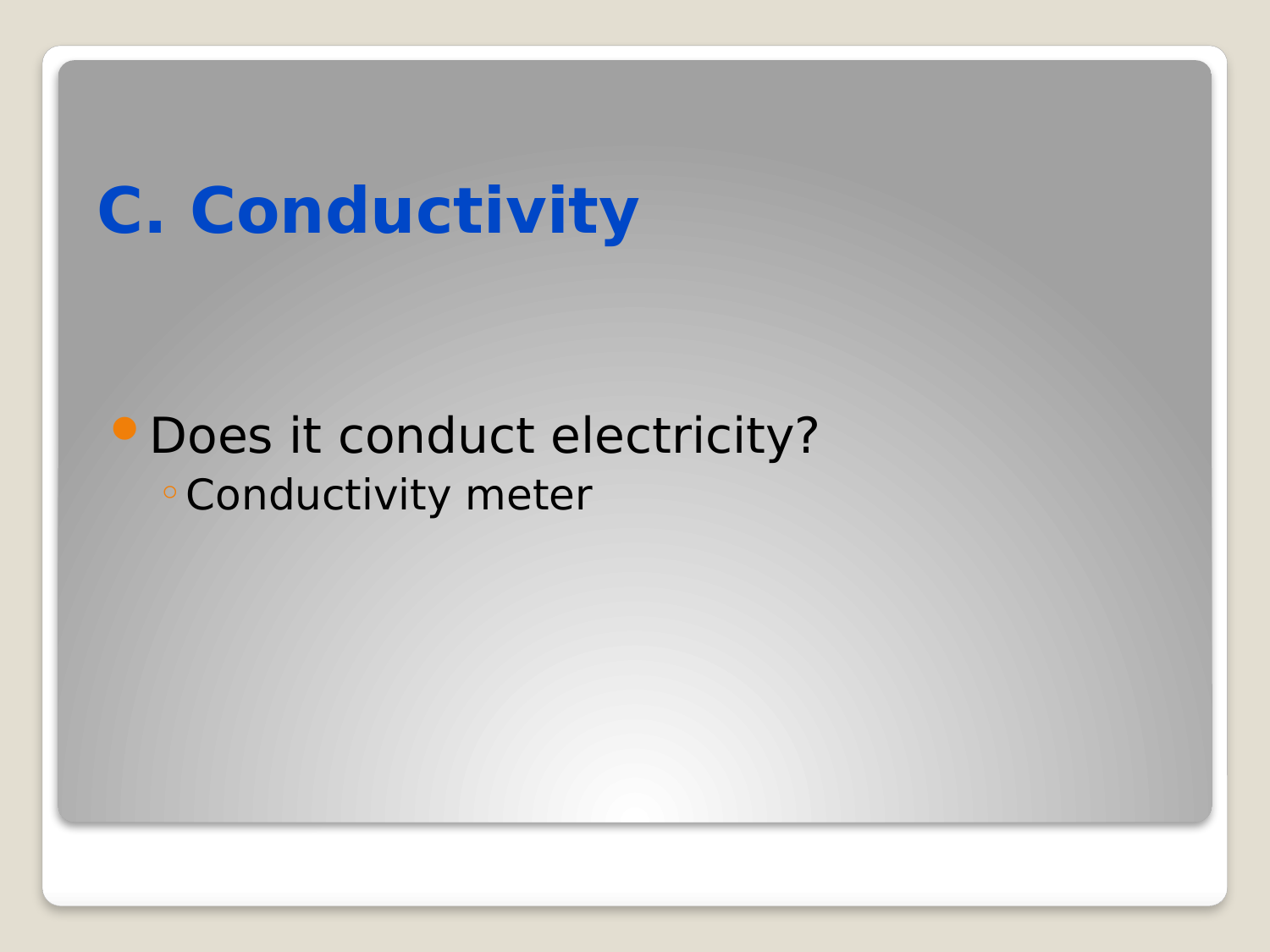

# C. Conductivity
Does it conduct electricity?
Conductivity meter